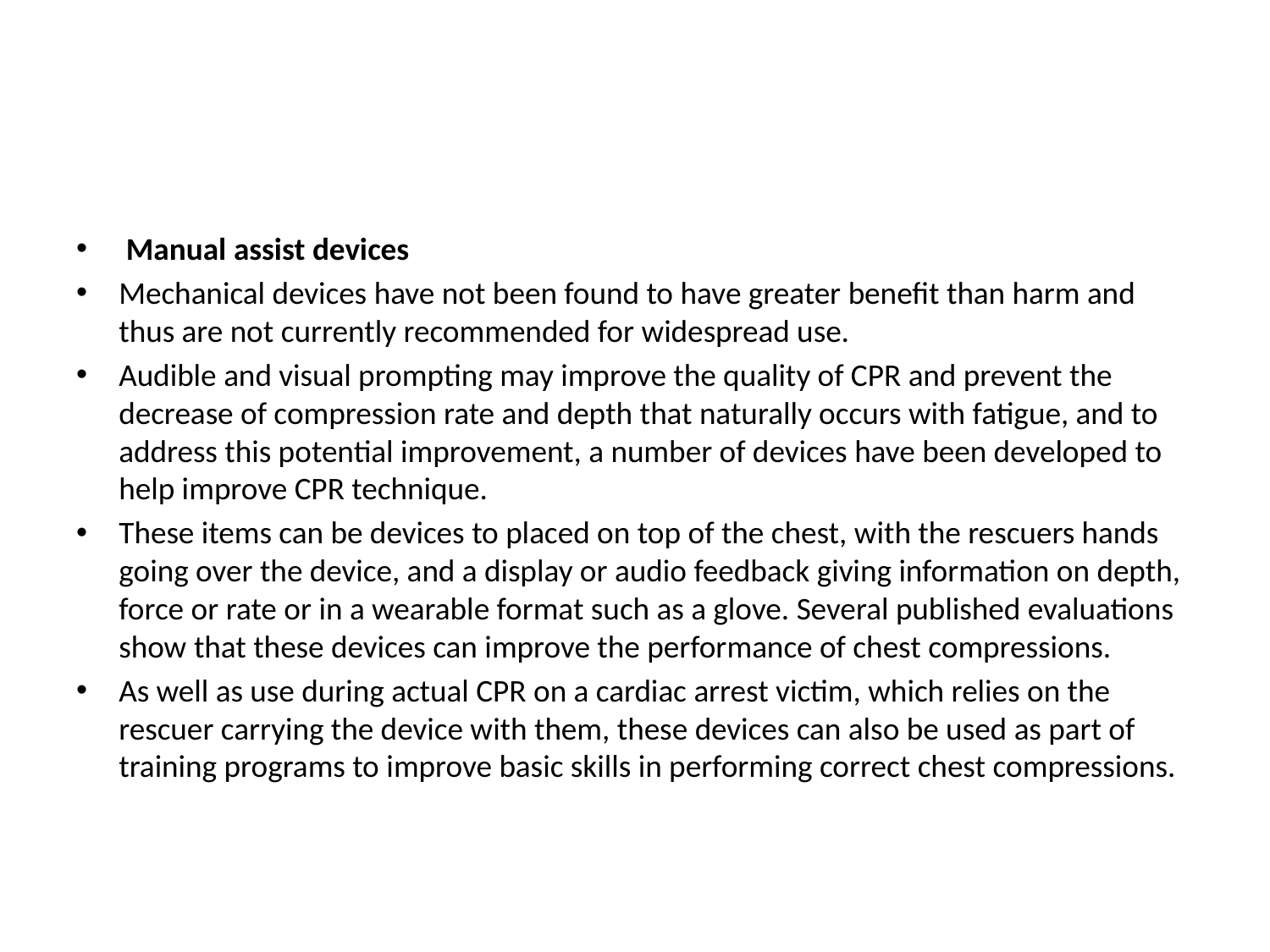

#
 Manual assist devices
Mechanical devices have not been found to have greater benefit than harm and thus are not currently recommended for widespread use.
Audible and visual prompting may improve the quality of CPR and prevent the decrease of compression rate and depth that naturally occurs with fatigue, and to address this potential improvement, a number of devices have been developed to help improve CPR technique.
These items can be devices to placed on top of the chest, with the rescuers hands going over the device, and a display or audio feedback giving information on depth, force or rate or in a wearable format such as a glove. Several published evaluations show that these devices can improve the performance of chest compressions.
As well as use during actual CPR on a cardiac arrest victim, which relies on the rescuer carrying the device with them, these devices can also be used as part of training programs to improve basic skills in performing correct chest compressions.